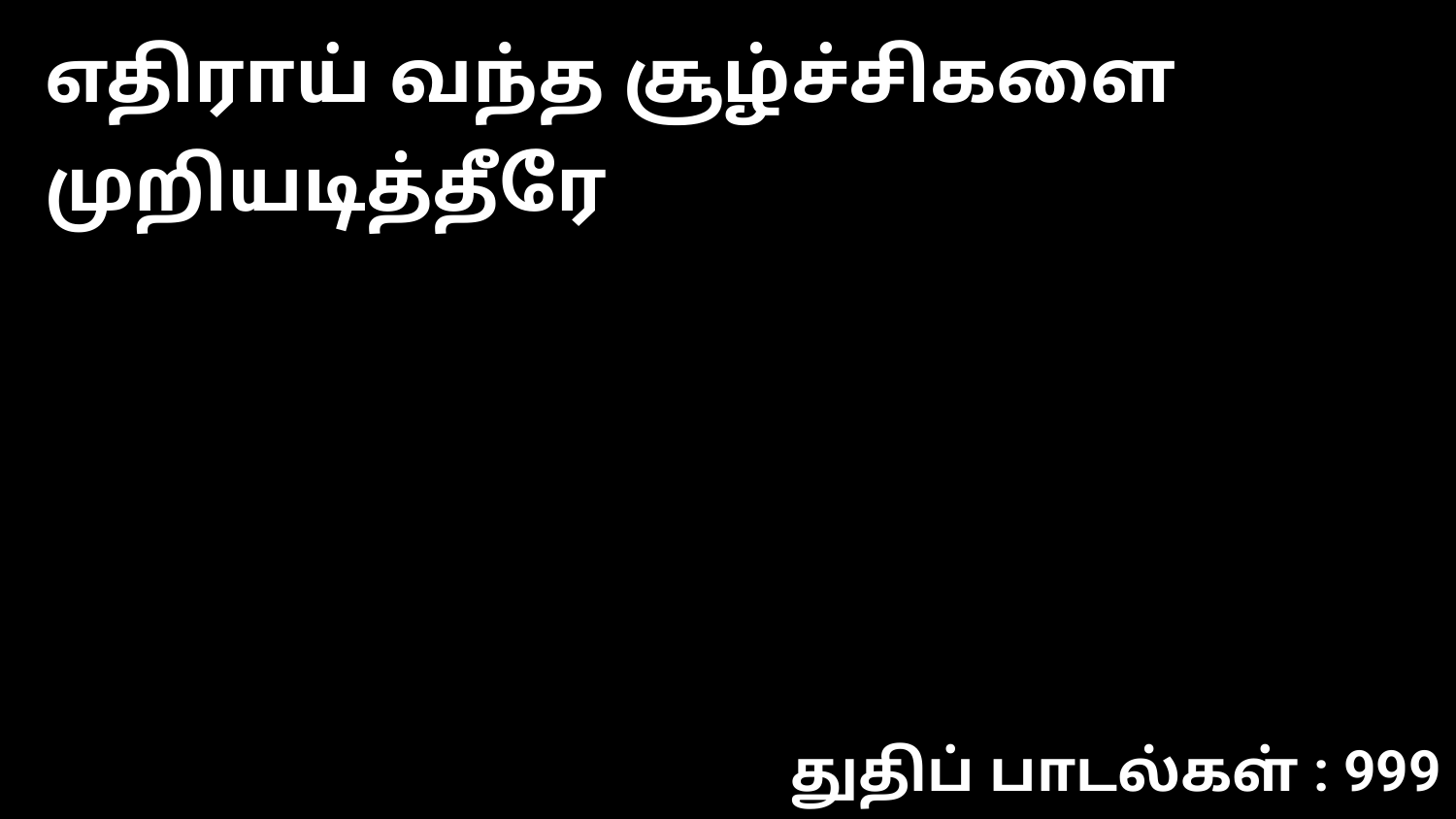

எதிராய் வந்த சூழ்ச்சிகளை முறியடித்தீரே
துதிப் பாடல்கள் : 999